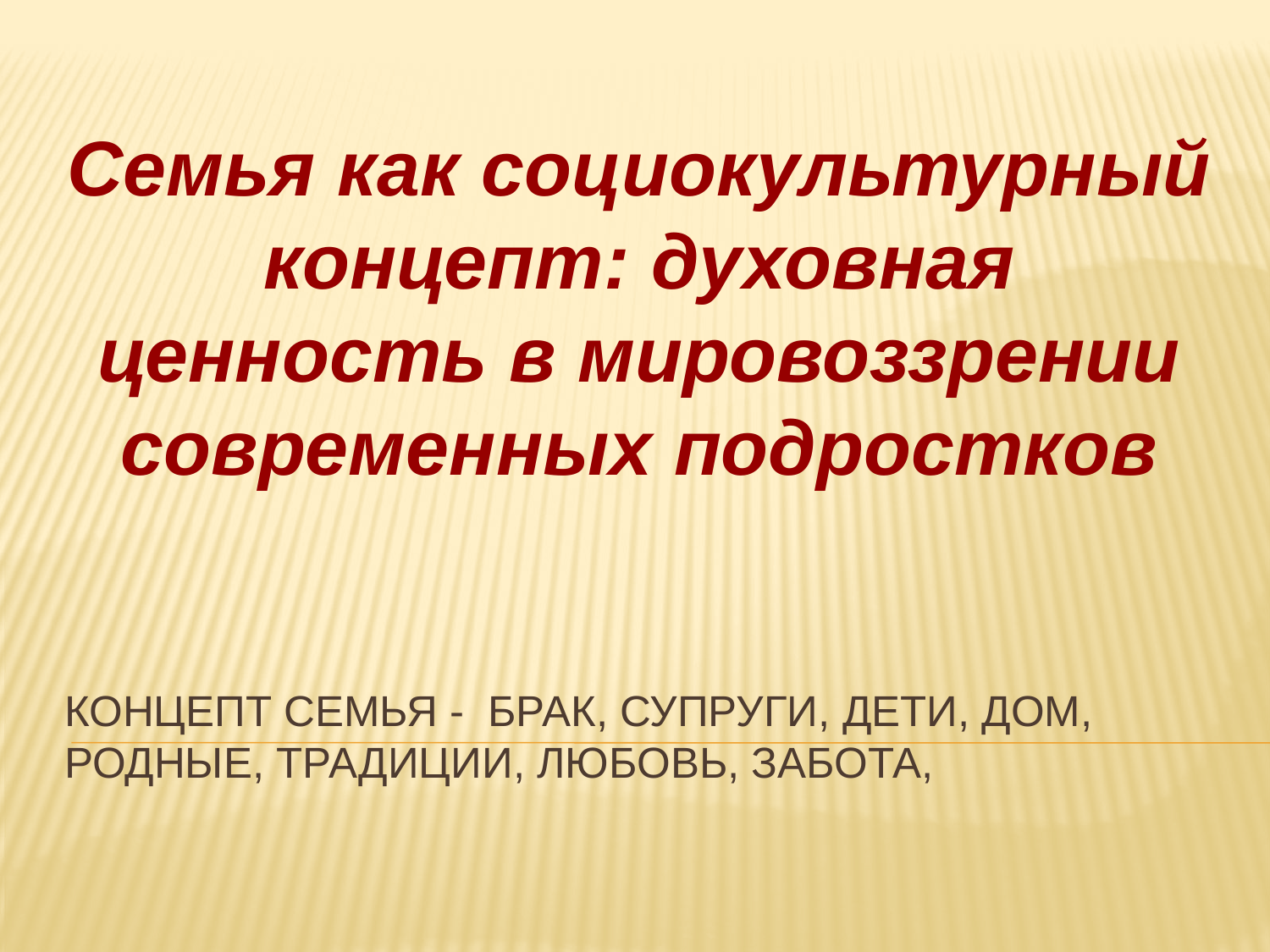

Семья как социокультурный концепт: духовная ценность в мировоззрении современных подростков
# КОНЦЕПТ СЕМЬЯ -  БРАК, супруги, дети, ДОМ, РОДНЫЕ, ТРАДИЦИИ, ЛЮБОВЬ, ЗАБОТА,